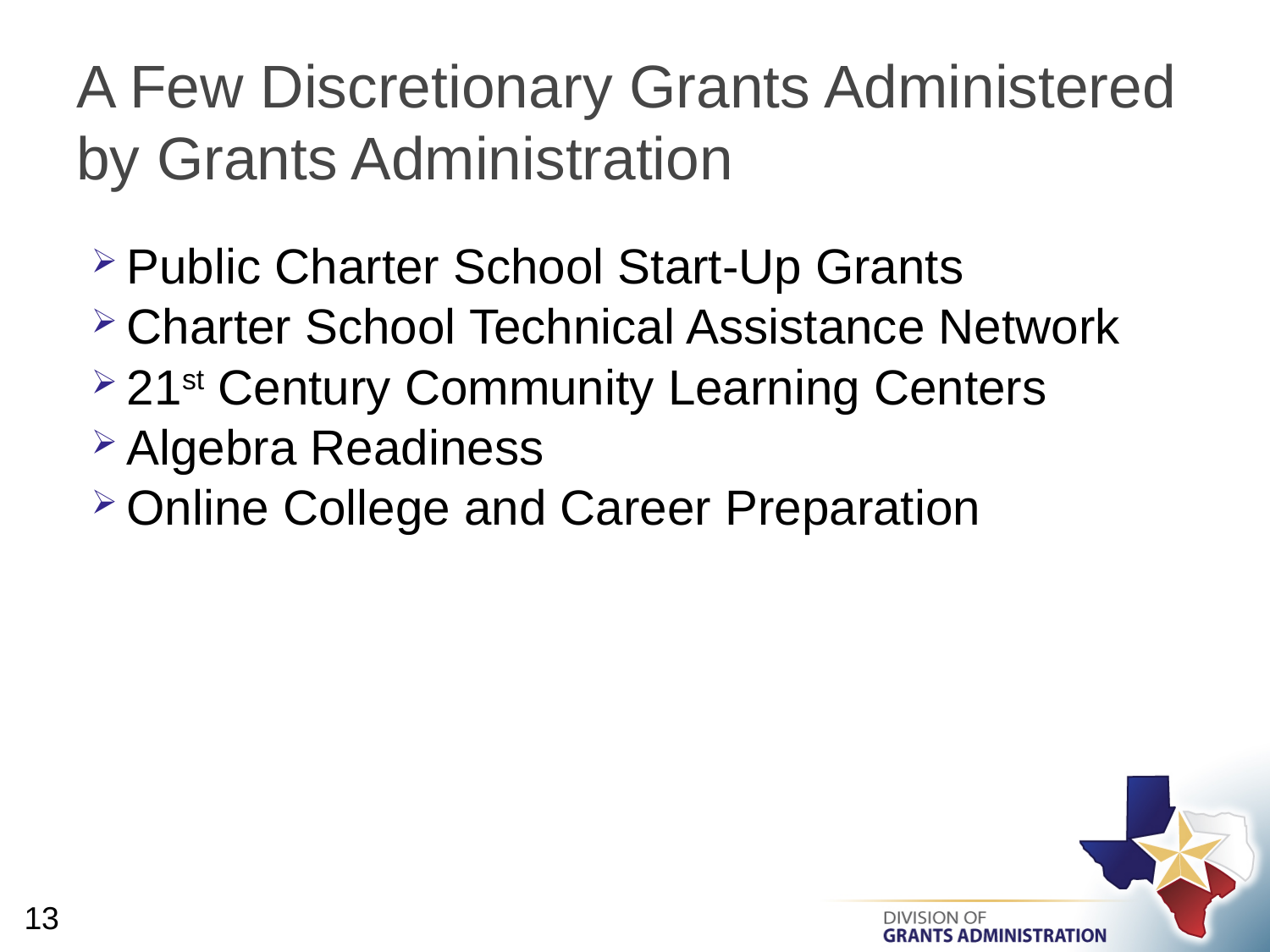

# A Few Discretionary Grants Administered by Grants Administration
Public Charter School Start-Up Grants
Charter School Technical Assistance Network
21st Century Community Learning Centers
Algebra Readiness
Online College and Career Preparation

13